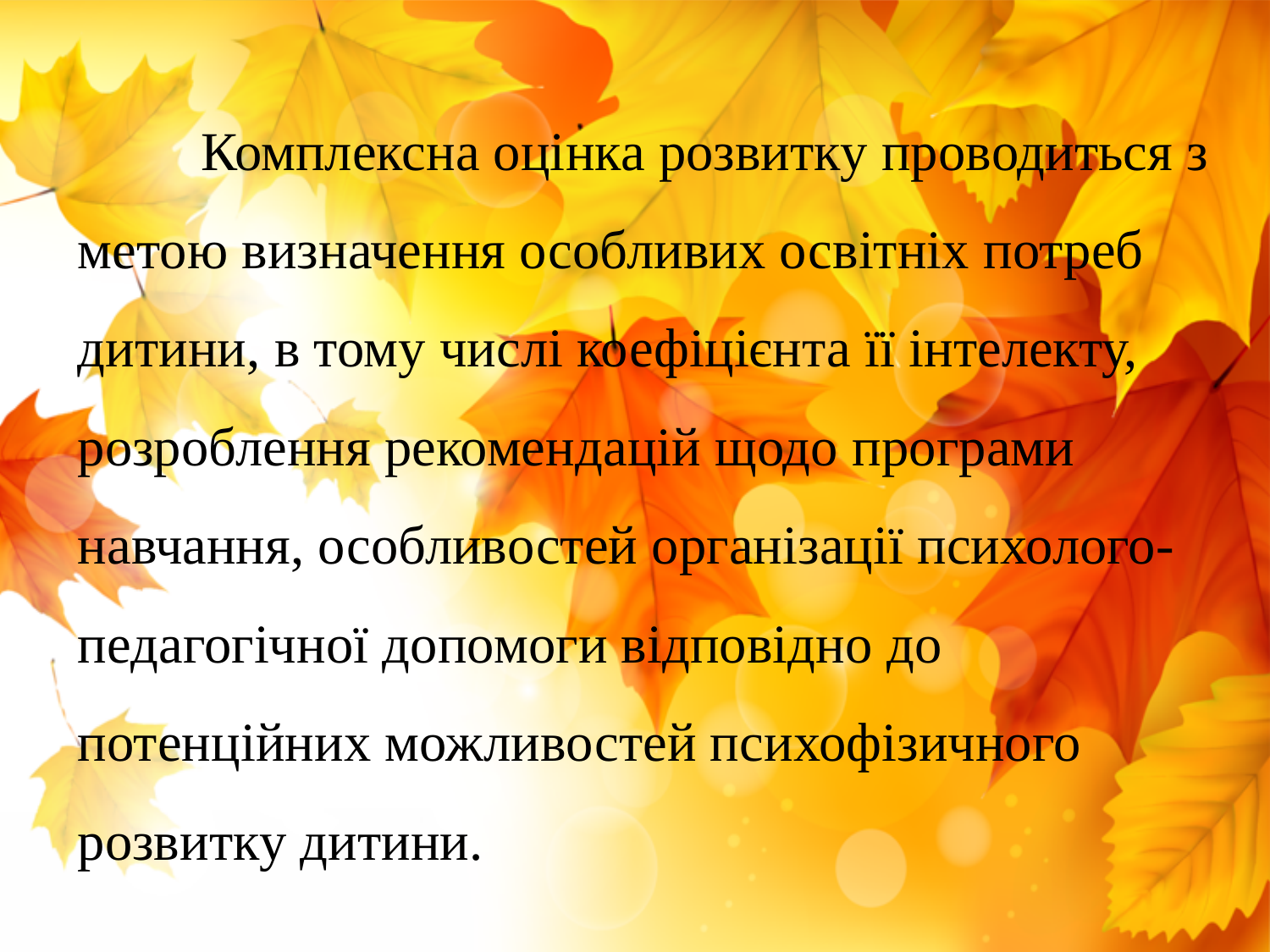

Комплексна оцінка розвитку проводиться з метою визначення особливих освітніх потреб дитини, в тому числі коефіцієнта її інтелекту, розроблення рекомендацій щодо програми навчання, особливостей організації психолого-педагогічної допомоги відповідно до потенційних можливостей психофізичного розвитку дитини.